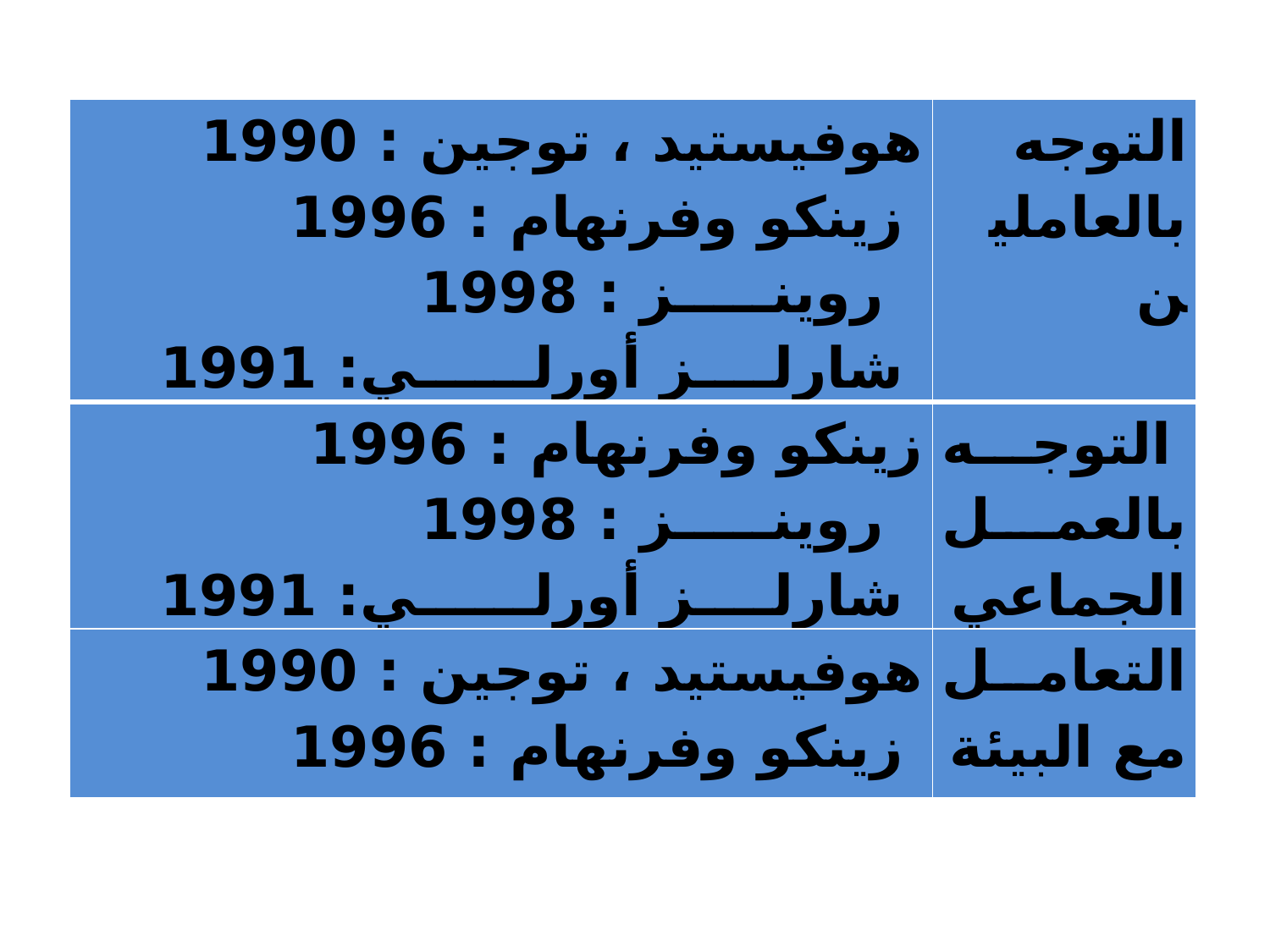

| هوفيستيد ، توجين : 1990 زينكو وفرنهام : 1996 روينـــــز : 1998 شارلــــز أورلــــــي: 1991 | التوجه بالعاملين |
| --- | --- |
| زينكو وفرنهام : 1996 روينـــــز : 1998 شارلــــز أورلــــــي: 1991 | التوجه بالعمل الجماعي |
| هوفيستيد ، توجين : 1990 زينكو وفرنهام : 1996 | التعامل مع البيئة |